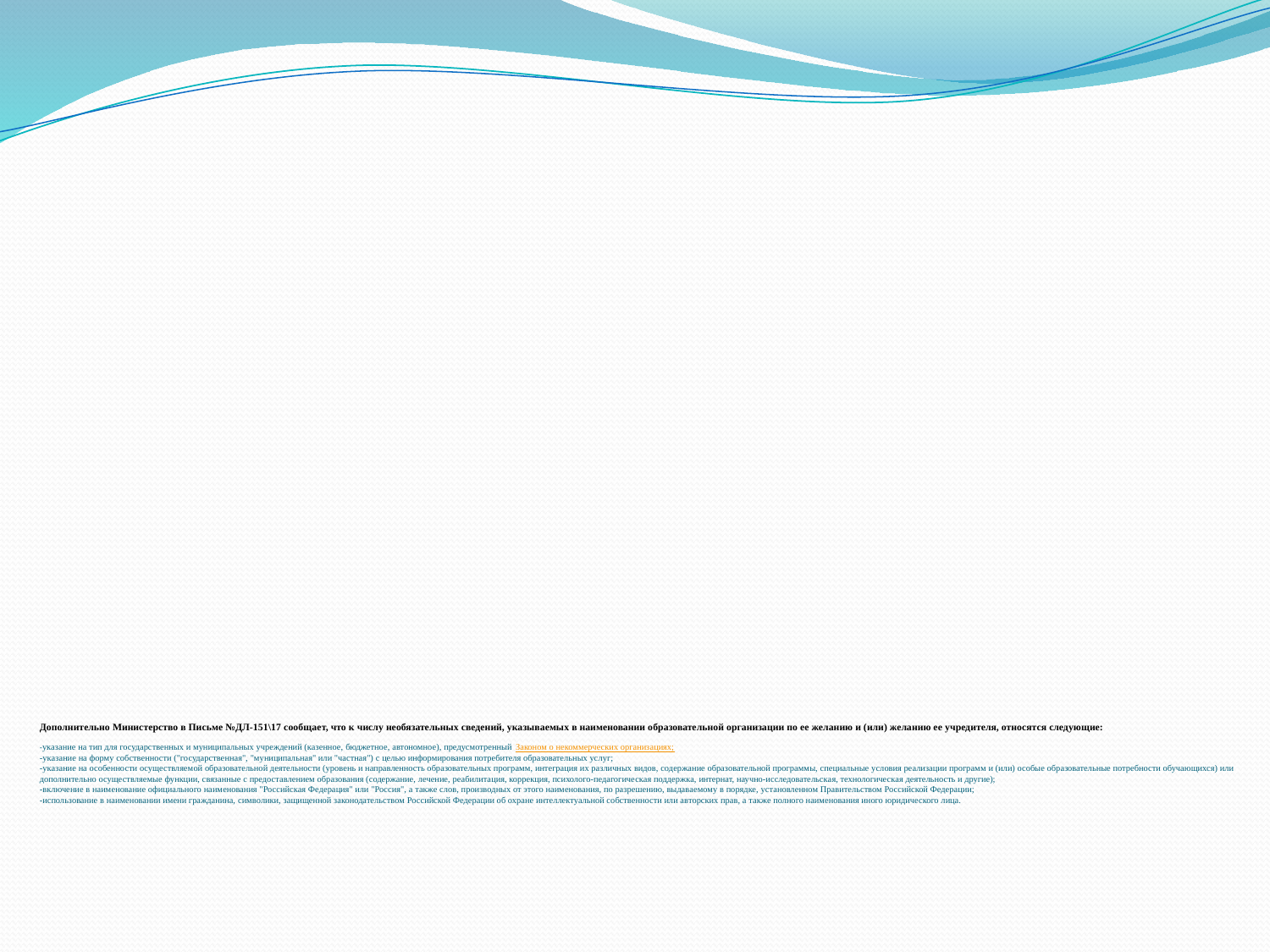

# Дополнительно Министерство в Письме №ДЛ-151\17 сообщает, что к числу необязательных сведений, указываемых в наименовании образовательной организации по ее желанию и (или) желанию ее учредителя, относятся следующие: -указание на тип для государственных и муниципальных учреждений (казенное, бюджетное, автономное), предусмотренный Законом о некоммерческих организациях; -указание на форму собственности ("государственная", "муниципальная" или "частная") с целью информирования потребителя образовательных услуг; -указание на особенности осуществляемой образовательной деятельности (уровень и направленность образовательных программ, интеграция их различных видов, содержание образовательной программы, специальные условия реализации программ и (или) особые образовательные потребности обучающихся) или дополнительно осуществляемые функции, связанные с предоставлением образования (содержание, лечение, реабилитация, коррекция, психолого-педагогическая поддержка, интернат, научно-исследовательская, технологическая деятельность и другие); -включение в наименование официального наименования "Российская Федерация" или "Россия", а также слов, производных от этого наименования, по разрешению, выдаваемому в порядке, установленном Правительством Российской Федерации; -использование в наименовании имени гражданина, символики, защищенной законодательством Российской Федерации об охране интеллектуальной собственности или авторских прав, а также полного наименования иного юридического лица.